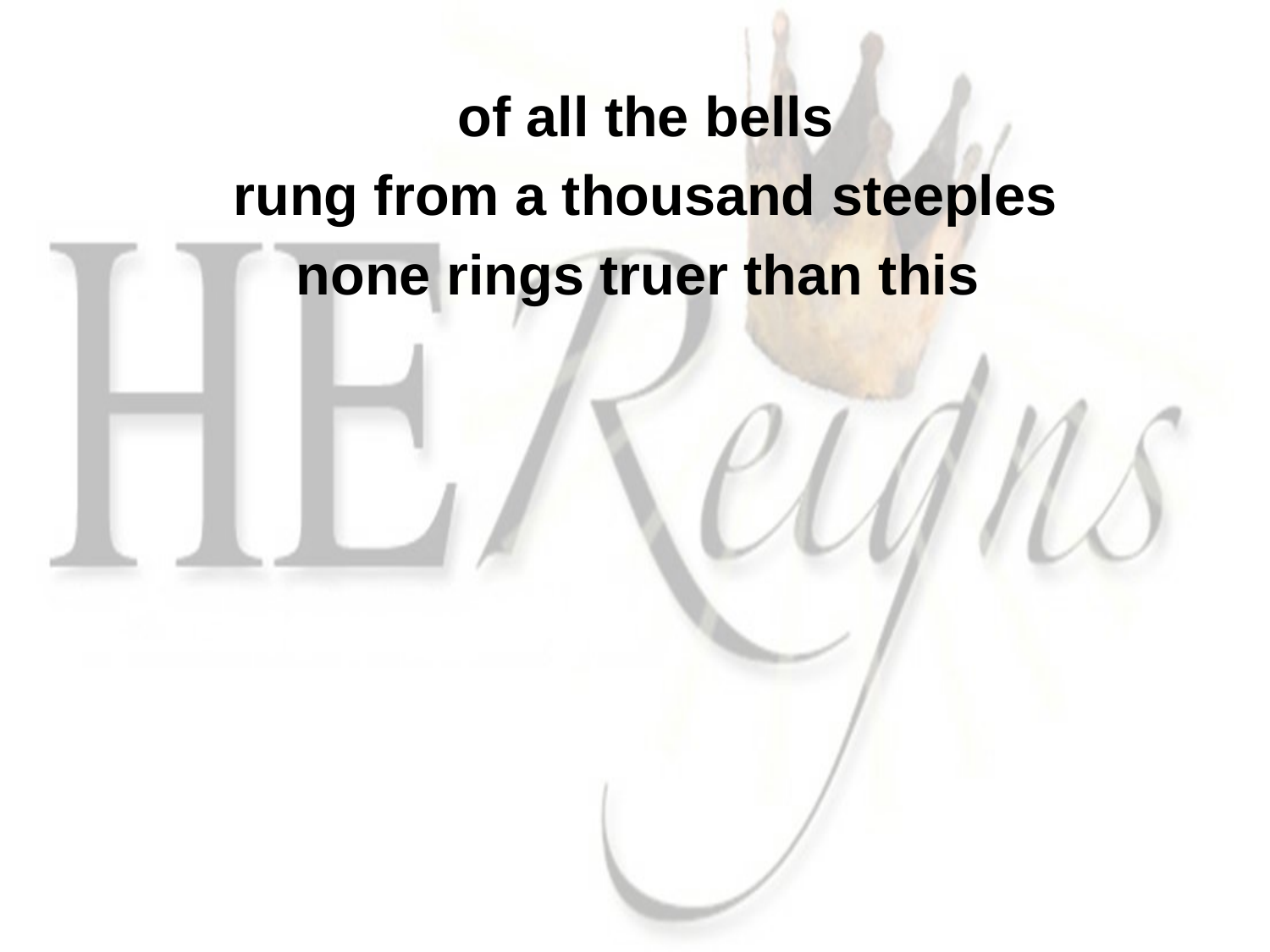

of all the bells
rung from a thousand steeples
none rings truer than this